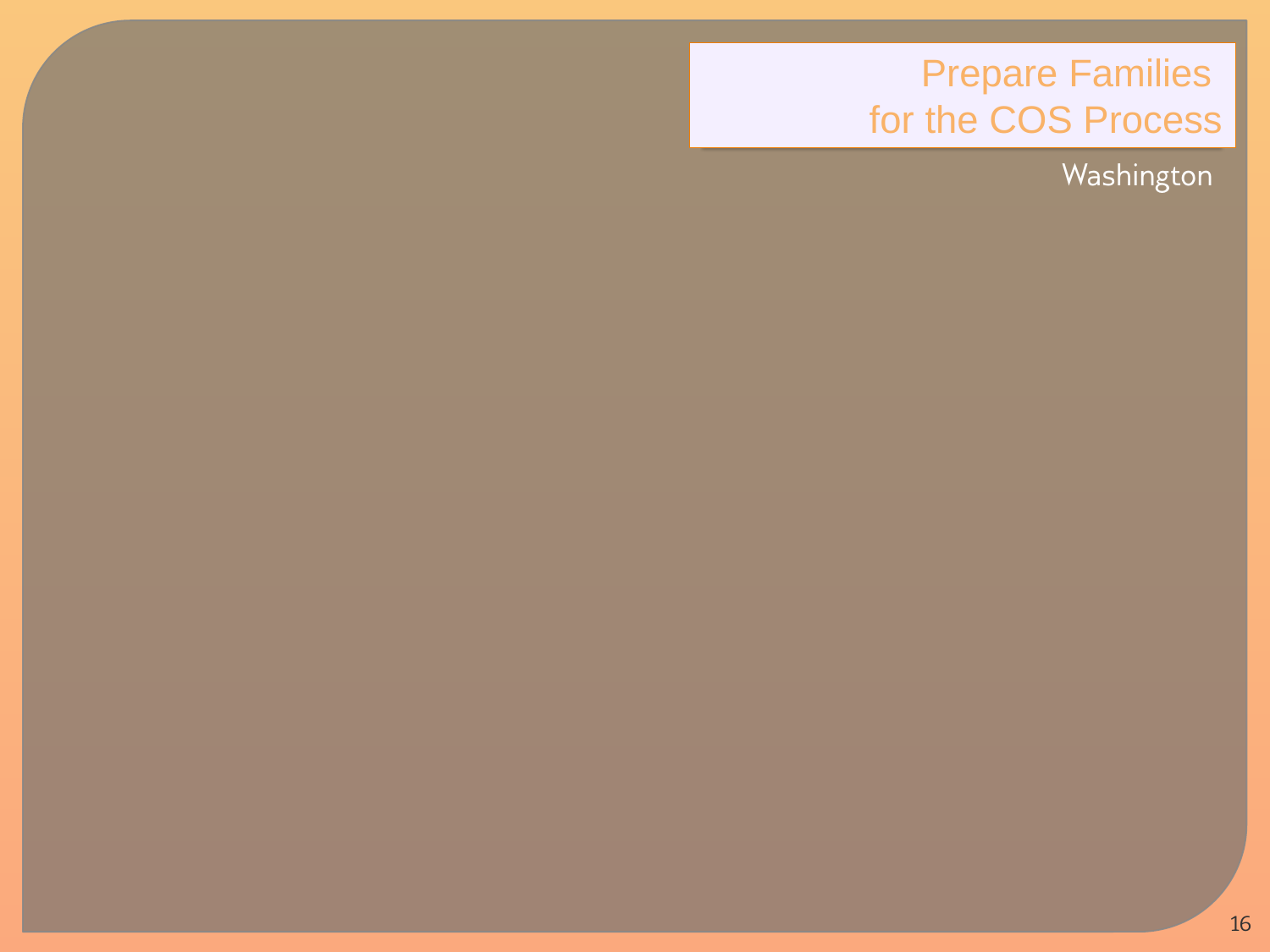

# Prepare Families for the COS Process
Washington

16